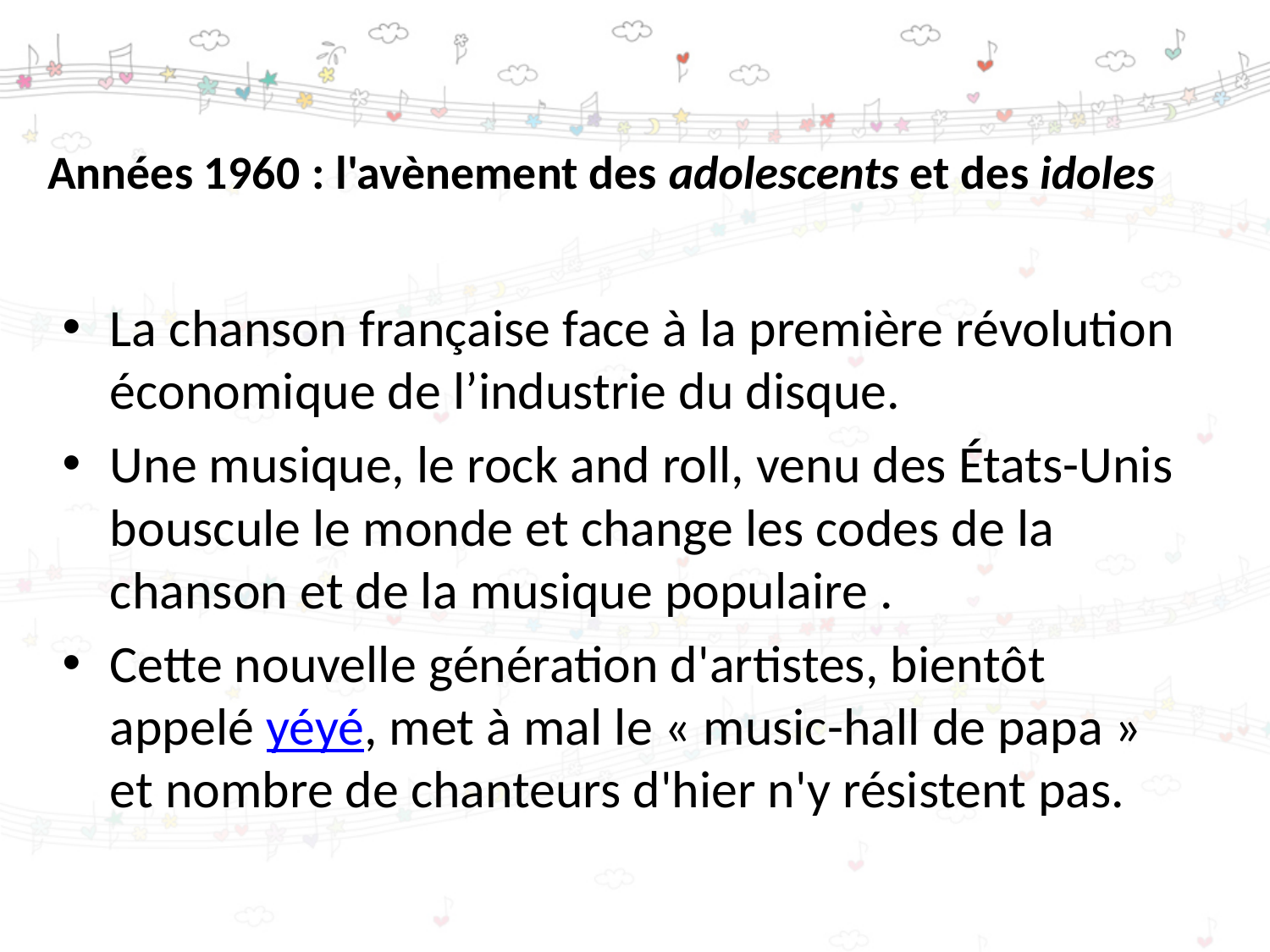

# Années 1960 : l'avènement des adolescents et des idoles
La chanson française face à la première révolution économique de l’industrie du disque.
Une musique, le rock and roll, venu des États-Unis bouscule le monde et change les codes de la chanson et de la musique populaire .
Cette nouvelle génération d'artistes, bientôt appelé yéyé, met à mal le « music-hall de papa » et nombre de chanteurs d'hier n'y résistent pas.